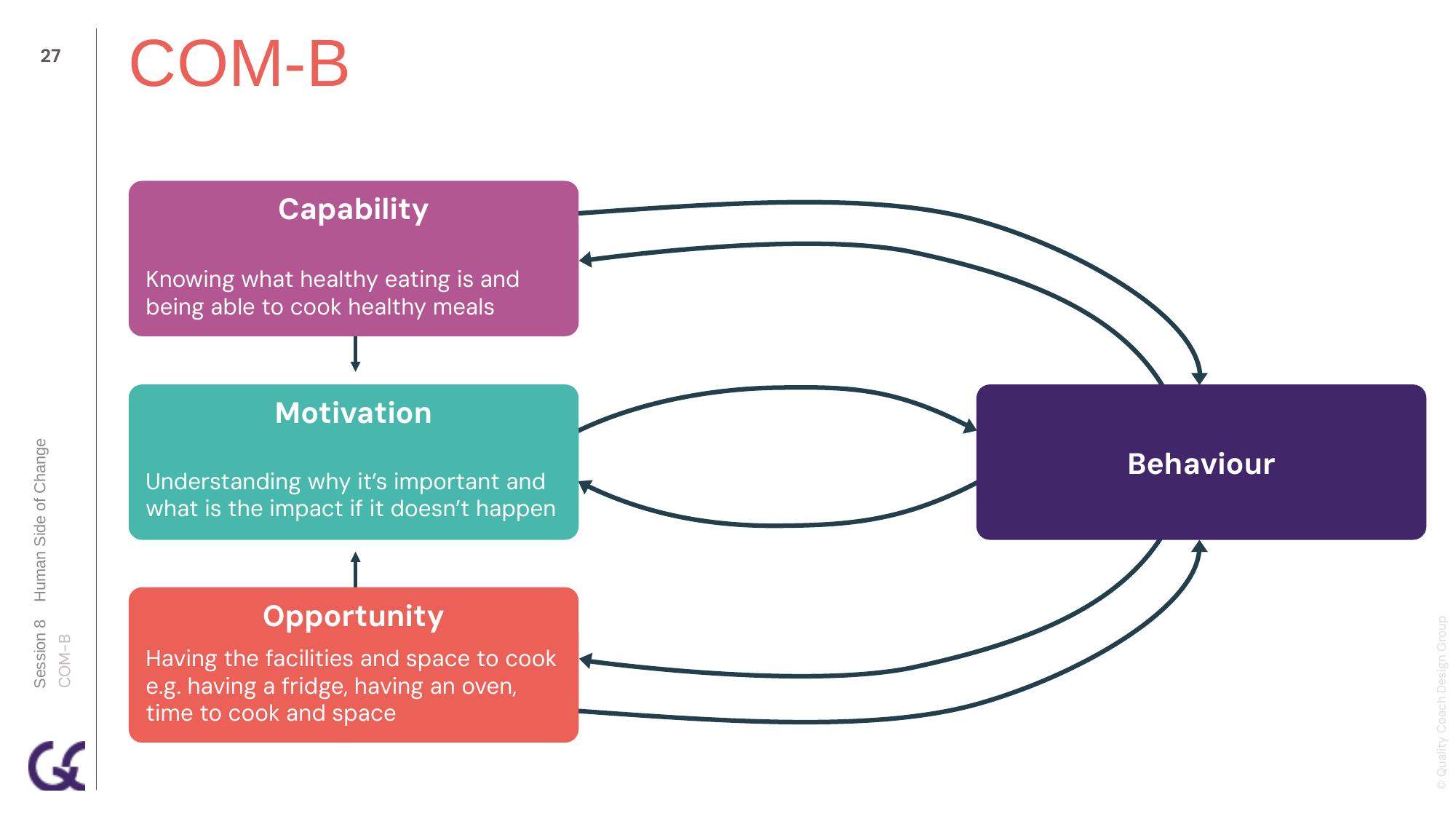

27
# COM-B
Capability

Knowing what healthy eating is and being able to cook healthy meals
C

Motivation
Behaviour

Session 8    Human Side of Change
COM-B
Understanding why it’s important and what is the impact if it doesn’t happen

C

Opportunity
Having the facilities and space to cook e.g. having a fridge, having an oven, time to cook and space